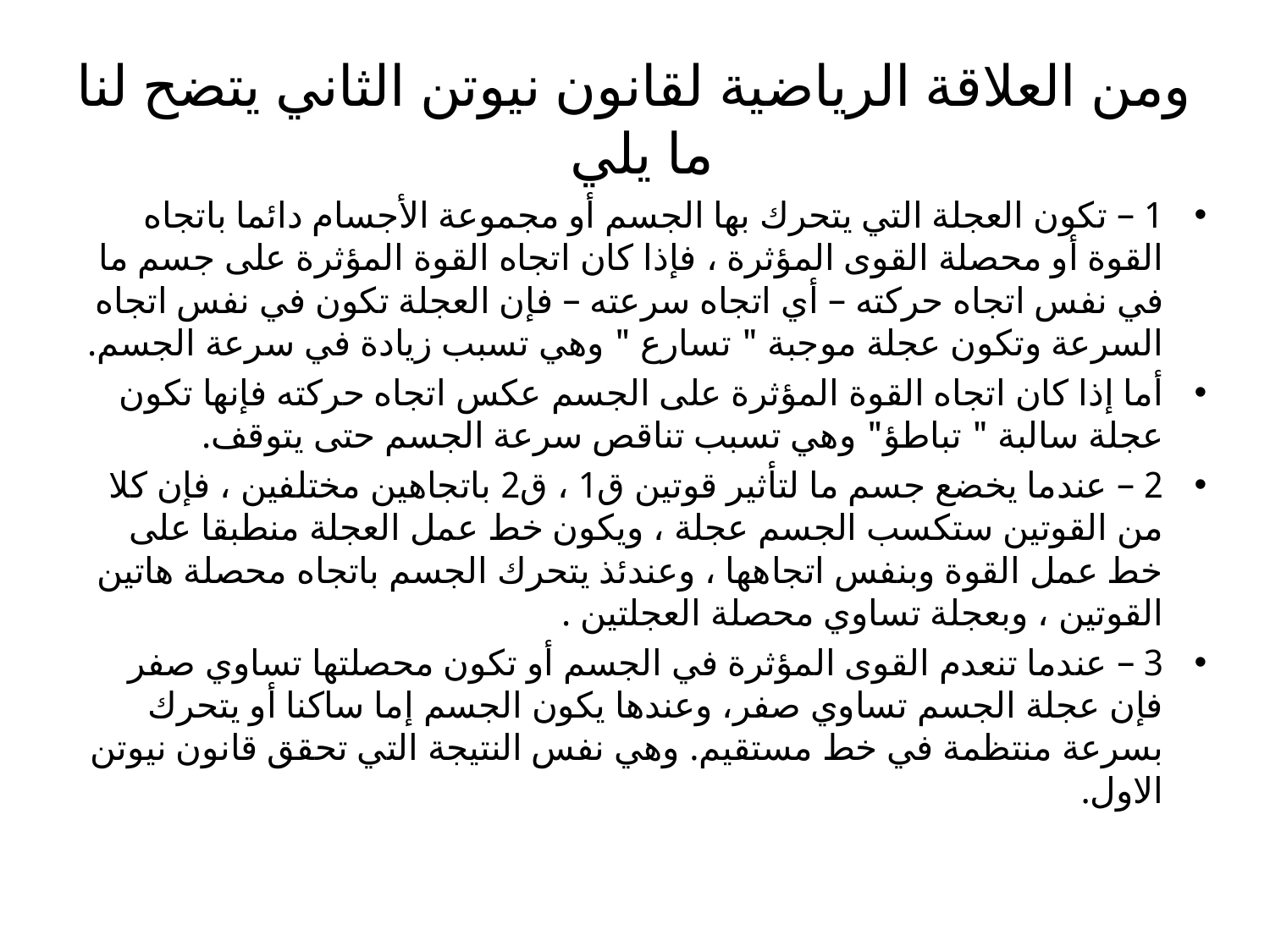

# ومن العلاقة الرياضية لقانون نيوتن الثاني يتضح لنا ما يلي
1 – تكون العجلة التي يتحرك بها الجسم أو مجموعة الأجسام دائما باتجاه القوة أو محصلة القوى المؤثرة ، فإذا كان اتجاه القوة المؤثرة على جسم ما في نفس اتجاه حركته – أي اتجاه سرعته – فإن العجلة تكون في نفس اتجاه السرعة وتكون عجلة موجبة " تسارع " وهي تسبب زيادة في سرعة الجسم.
أما إذا كان اتجاه القوة المؤثرة على الجسم عكس اتجاه حركته فإنها تكون عجلة سالبة " تباطؤ" وهي تسبب تناقص سرعة الجسم حتى يتوقف.
2 – عندما يخضع جسم ما لتأثير قوتين ق1 ، ق2 باتجاهين مختلفين ، فإن كلا من القوتين ستكسب الجسم عجلة ، ويكون خط عمل العجلة منطبقا على خط عمل القوة وبنفس اتجاهها ، وعندئذ يتحرك الجسم باتجاه محصلة هاتين القوتين ، وبعجلة تساوي محصلة العجلتين .
3 – عندما تنعدم القوى المؤثرة في الجسم أو تكون محصلتها تساوي صفر فإن عجلة الجسم تساوي صفر، وعندها يكون الجسم إما ساكنا أو يتحرك بسرعة منتظمة في خط مستقيم. وهي نفس النتيجة التي تحقق قانون نيوتن الاول.